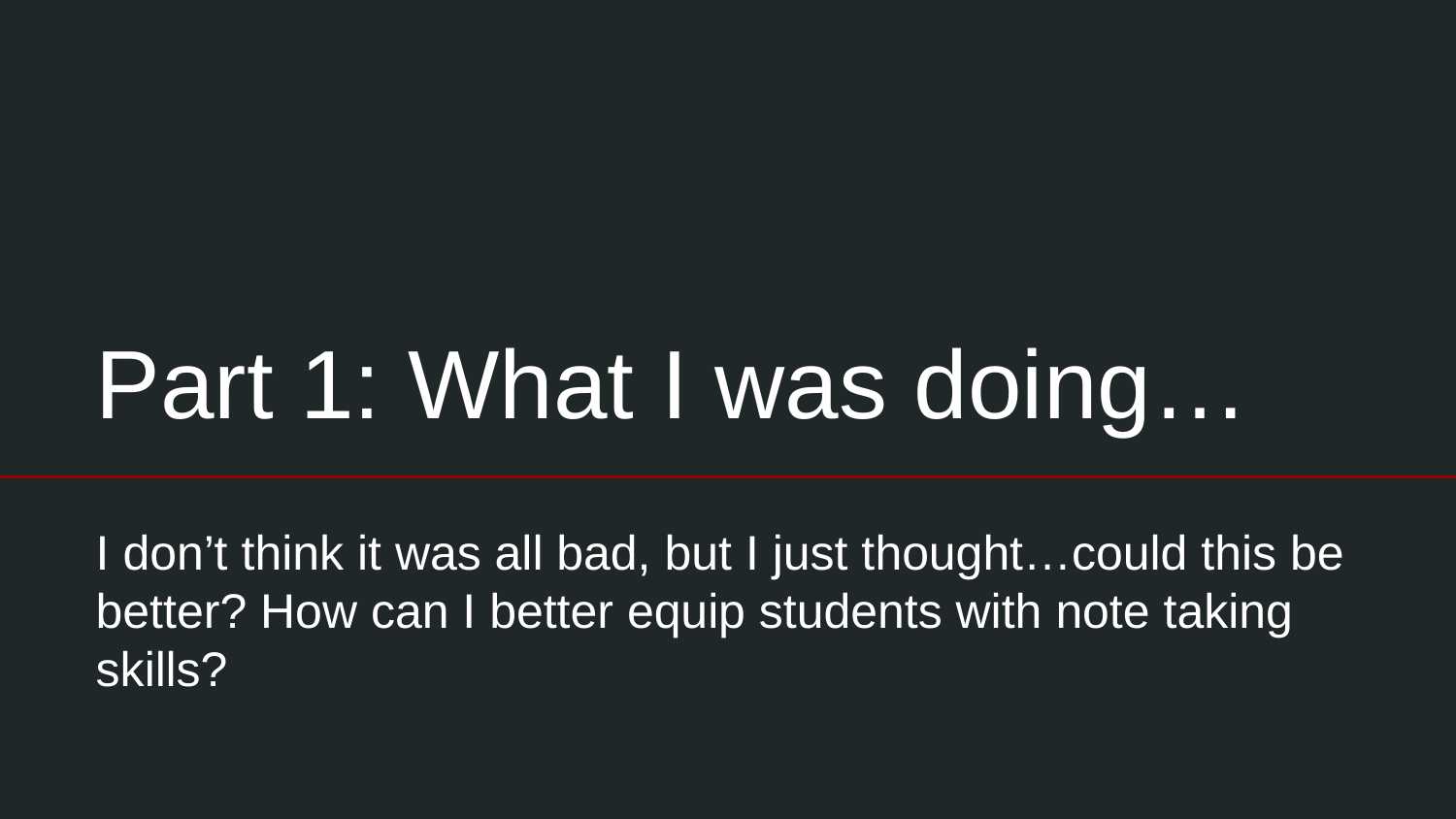

# Part 1: What I was doing…
I don’t think it was all bad, but I just thought…could this be better? How can I better equip students with note taking skills?